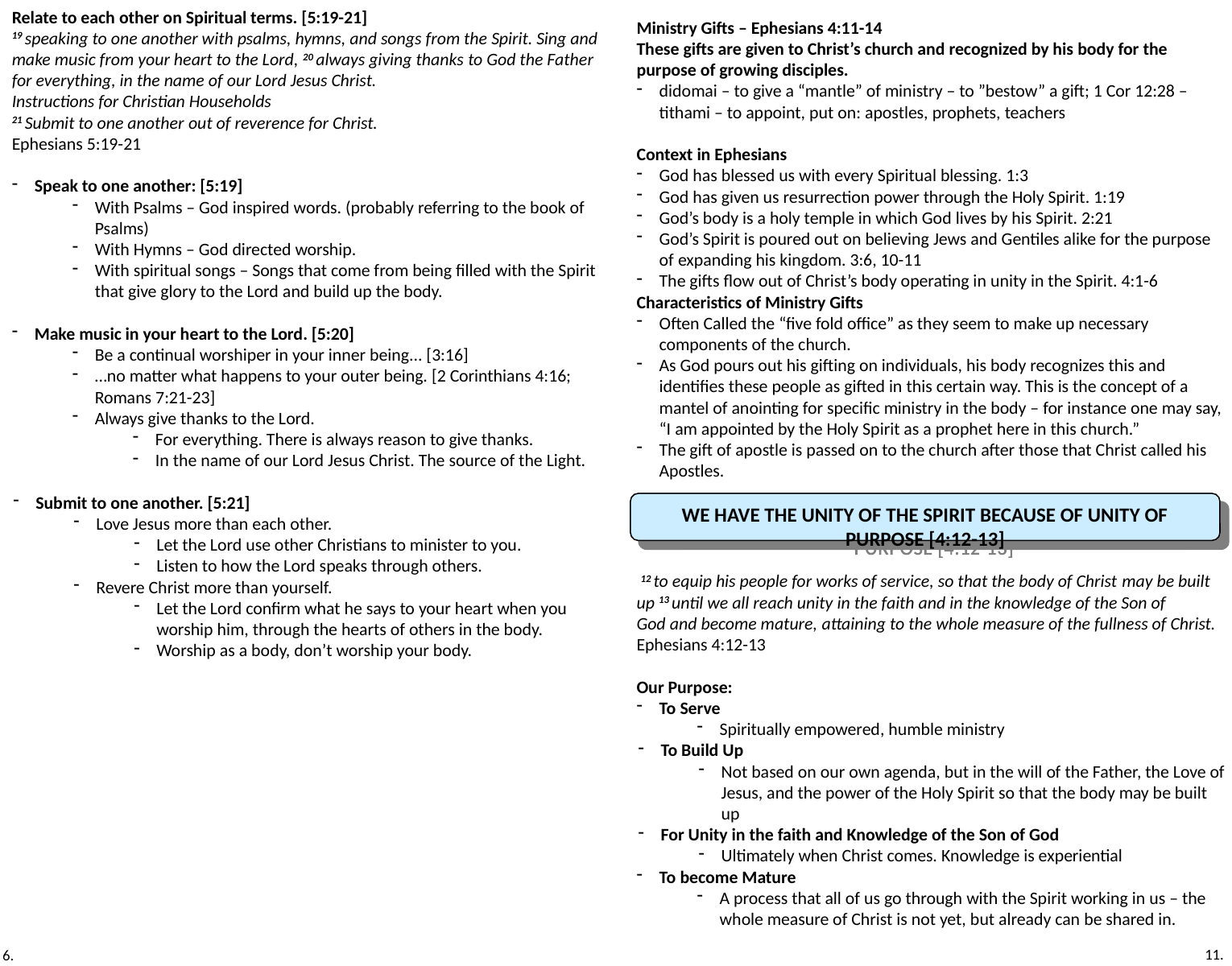

Relate to each other on Spiritual terms. [5:19-21]
19 speaking to one another with psalms, hymns, and songs from the Spirit. Sing and make music from your heart to the Lord, 20 always giving thanks to God the Father for everything, in the name of our Lord Jesus Christ.
Instructions for Christian Households
21 Submit to one another out of reverence for Christ.
Ephesians 5:19-21

Speak to one another: [5:19]
With Psalms – God inspired words. (probably referring to the book of Psalms)
With Hymns – God directed worship.
With spiritual songs – Songs that come from being filled with the Spirit that give glory to the Lord and build up the body.

Make music in your heart to the Lord. [5:20]
Be a continual worshiper in your inner being... [3:16]
…no matter what happens to your outer being. [2 Corinthians 4:16; Romans 7:21-23]
Always give thanks to the Lord.
For everything. There is always reason to give thanks.
In the name of our Lord Jesus Christ. The source of the Light.

Submit to one another. [5:21]
Love Jesus more than each other.
Let the Lord use other Christians to minister to you.
Listen to how the Lord speaks through others.
Revere Christ more than yourself.
Let the Lord confirm what he says to your heart when you worship him, through the hearts of others in the body.
Worship as a body, don’t worship your body.
Ministry Gifts – Ephesians 4:11-14
These gifts are given to Christ’s church and recognized by his body for the purpose of growing disciples.
didomai – to give a “mantle” of ministry – to ”bestow” a gift; 1 Cor 12:28 – tithami – to appoint, put on: apostles, prophets, teachers

Context in Ephesians
God has blessed us with every Spiritual blessing. 1:3
God has given us resurrection power through the Holy Spirit. 1:19
God’s body is a holy temple in which God lives by his Spirit. 2:21
God’s Spirit is poured out on believing Jews and Gentiles alike for the purpose of expanding his kingdom. 3:6, 10-11
The gifts flow out of Christ’s body operating in unity in the Spirit. 4:1-6
Characteristics of Ministry Gifts
Often Called the “five fold office” as they seem to make up necessary components of the church.
As God pours out his gifting on individuals, his body recognizes this and identifies these people as gifted in this certain way. This is the concept of a mantel of anointing for specific ministry in the body – for instance one may say, “I am appointed by the Holy Spirit as a prophet here in this church.”
The gift of apostle is passed on to the church after those that Christ called his Apostles.
We have the unity of the Spirit because of unity of purpose [4:12-13]
 12 to equip his people for works of service, so that the body of Christ may be built up 13 until we all reach unity in the faith and in the knowledge of the Son of God and become mature, attaining to the whole measure of the fullness of Christ.
Ephesians 4:12-13

Our Purpose:
To Serve
Spiritually empowered, humble ministry
To Build Up
Not based on our own agenda, but in the will of the Father, the Love of Jesus, and the power of the Holy Spirit so that the body may be built up
For Unity in the faith and Knowledge of the Son of God
Ultimately when Christ comes. Knowledge is experiential
To become Mature
A process that all of us go through with the Spirit working in us – the whole measure of Christ is not yet, but already can be shared in.
11.
6.